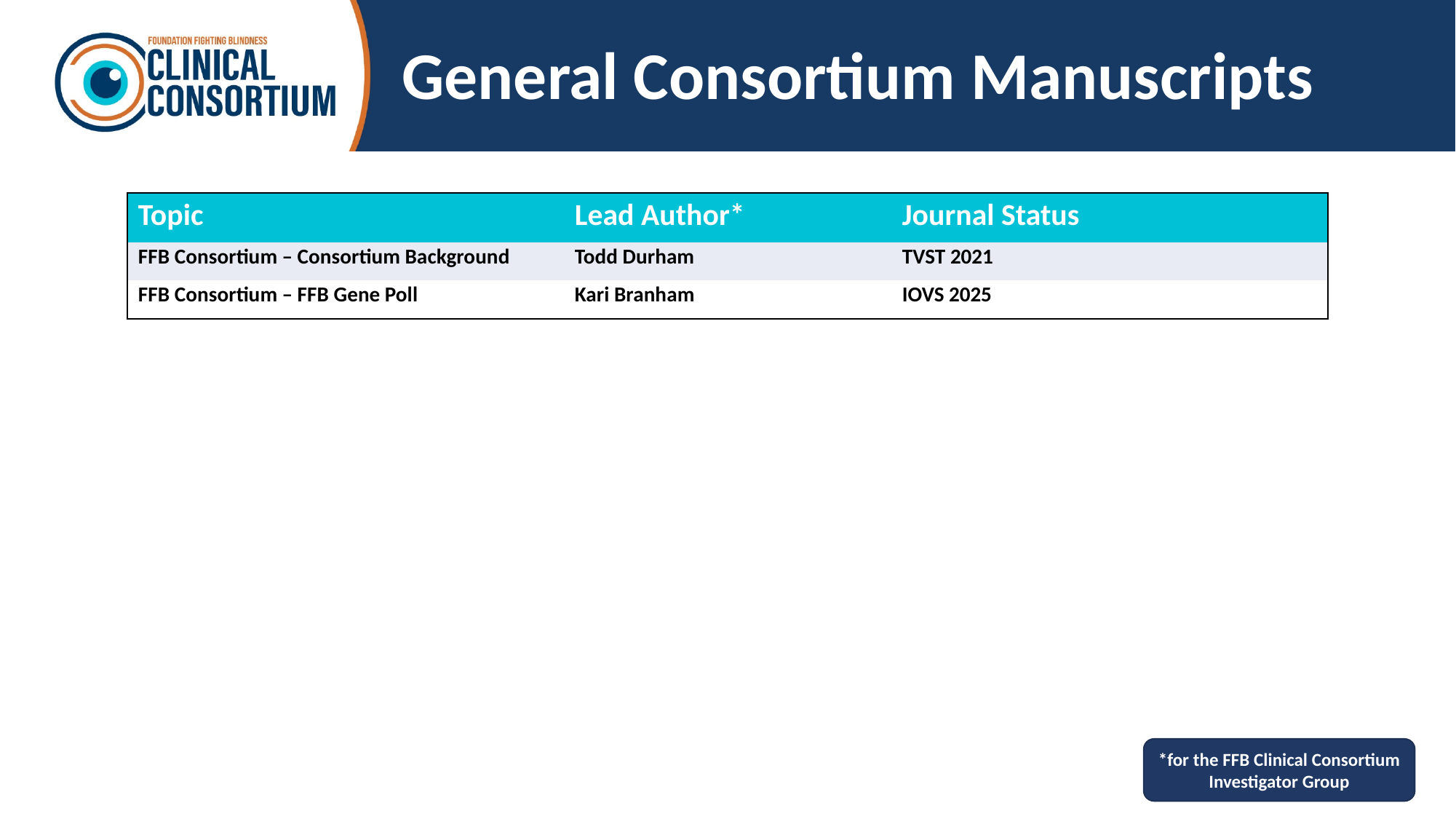

# General Consortium Manuscripts
| Topic | Lead Author\* | Journal Status |
| --- | --- | --- |
| FFB Consortium – Consortium Background | Todd Durham | TVST 2021 |
| FFB Consortium – FFB Gene Poll | Kari Branham | IOVS 2025 |
*for the FFB Clinical Consortium Investigator Group